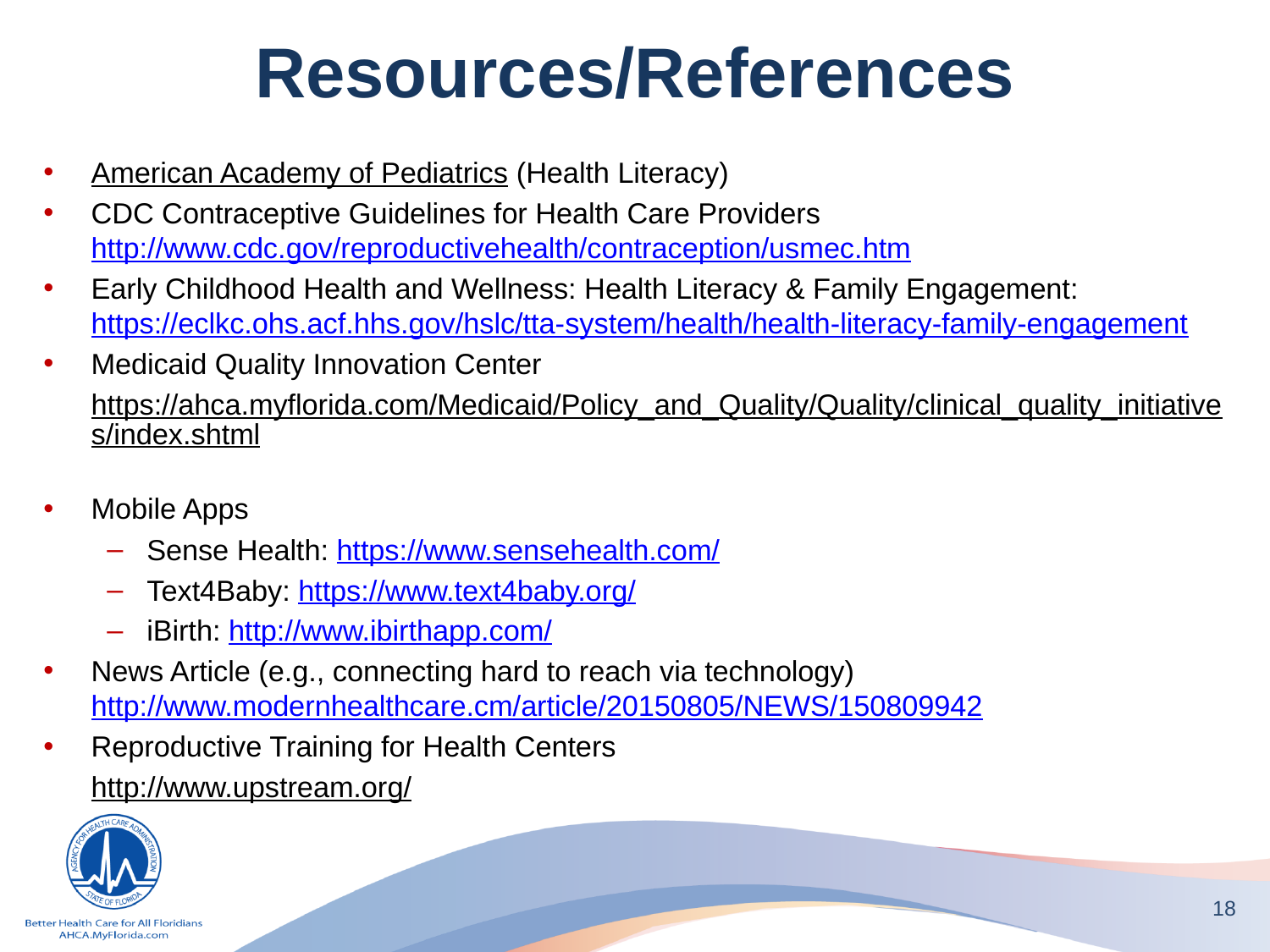

# Resources/References
American Academy of Pediatrics (Health Literacy)
CDC Contraceptive Guidelines for Health Care Providers http://www.cdc.gov/reproductivehealth/contraception/usmec.htm
Early Childhood Health and Wellness: Health Literacy & Family Engagement: https://eclkc.ohs.acf.hhs.gov/hslc/tta-system/health/health-literacy-family-engagement
Medicaid Quality Innovation Center
https://ahca.myflorida.com/Medicaid/Policy_and_Quality/Quality/clinical_quality_initiatives/index.shtml
Mobile Apps
Sense Health: https://www.sensehealth.com/
Text4Baby: https://www.text4baby.org/
iBirth: http://www.ibirthapp.com/
News Article (e.g., connecting hard to reach via technology) http://www.modernhealthcare.cm/article/20150805/NEWS/150809942
Reproductive Training for Health Centers
http://www.upstream.org/
18